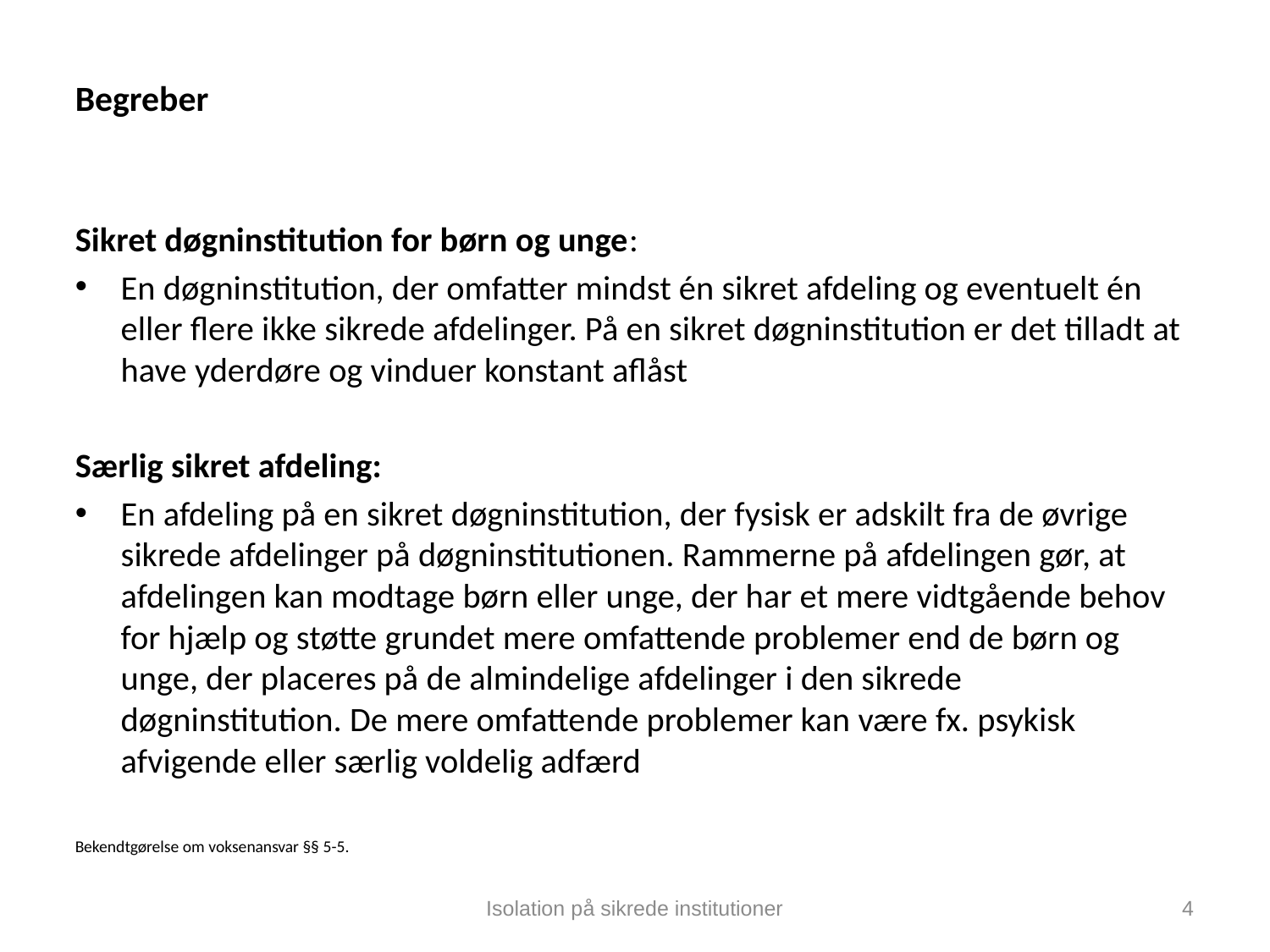

# Begreber
Sikret døgninstitution for børn og unge:
En døgninstitution, der omfatter mindst én sikret afdeling og eventuelt én eller flere ikke sikrede afdelinger. På en sikret døgninstitution er det tilladt at have yderdøre og vinduer konstant aflåst

Særlig sikret afdeling:
En afdeling på en sikret døgninstitution, der fysisk er adskilt fra de øvrige sikrede afdelinger på døgninstitutionen. Rammerne på afdelingen gør, at afdelingen kan modtage børn eller unge, der har et mere vidtgående behov for hjælp og støtte grundet mere omfattende problemer end de børn og unge, der placeres på de almindelige afdelinger i den sikrede døgninstitution. De mere omfattende problemer kan være fx. psykisk afvigende eller særlig voldelig adfærd

Bekendtgørelse om voksenansvar §§ 5-5.

Isolation på sikrede institutioner
4